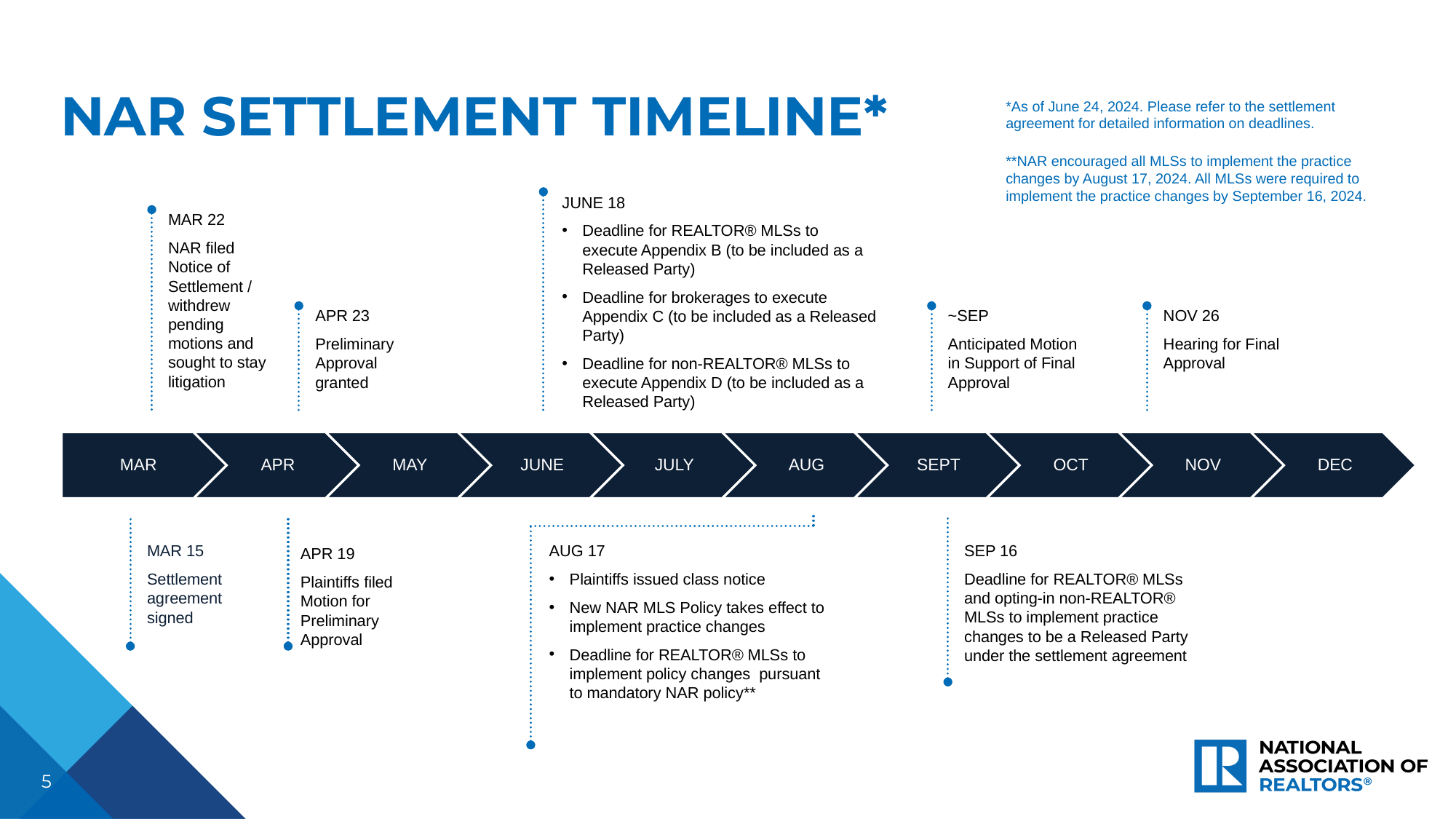

NAR SETTLEMENT TIMELINE*
*As of June 24, 2024. Please refer to the settlement agreement for detailed information on deadlines.
**NAR encouraged all MLSs to implement the practice changes by August 17, 2024. All MLSs were required to implement the practice changes by September 16, 2024.
MAR
APR
MAY
JUNE
JULY
AUG
SEPT
OCT
NOV
DEC
JUNE 18
Deadline for REALTOR® MLSs to execute Appendix B (to be included as a Released Party)
Deadline for brokerages to execute Appendix C (to be included as a Released Party)
Deadline for non-REALTOR® MLSs to execute Appendix D (to be included as a Released Party)
MAR 22
NAR filed Notice of Settlement / withdrew pending motions and sought to stay litigation
APR 23
Preliminary Approval granted
~SEP
Anticipated Motion in Support of Final Approval
NOV 26
Hearing for Final Approval
MAR 15
Settlement agreement signed
AUG 17
Plaintiffs issued class notice
New NAR MLS Policy takes effect to implement practice changes
Deadline for REALTOR® MLSs to implement policy changes  pursuant to mandatory NAR policy**

SEP 16
Deadline for REALTOR® MLSs and opting-in non-REALTOR® MLSs to implement practice changes to be a Released Party under the settlement agreement

APR 19
Plaintiffs filed Motion for Preliminary Approval